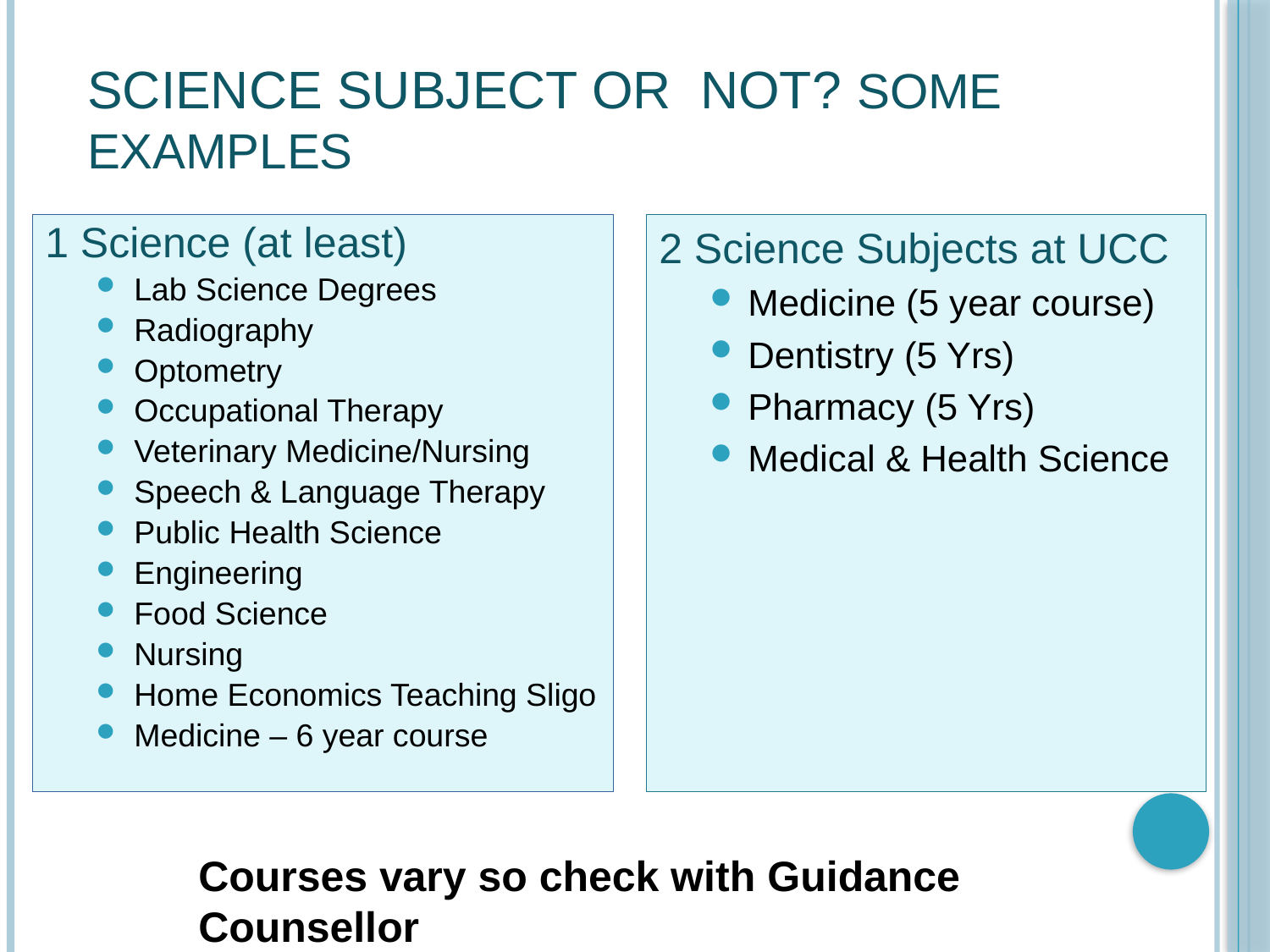

# science subject or  not? some examples
1 Science (at least)
Lab Science Degrees
Radiography
Optometry
Occupational Therapy
Veterinary Medicine/Nursing
Speech & Language Therapy
Public Health Science
Engineering
Food Science
Nursing
Home Economics Teaching Sligo
Medicine – 6 year course

2 Science Subjects at UCC
Medicine (5 year course)
Dentistry (5 Yrs)
Pharmacy (5 Yrs)
Medical & Health Science

Courses vary so check with Guidance Counsellor